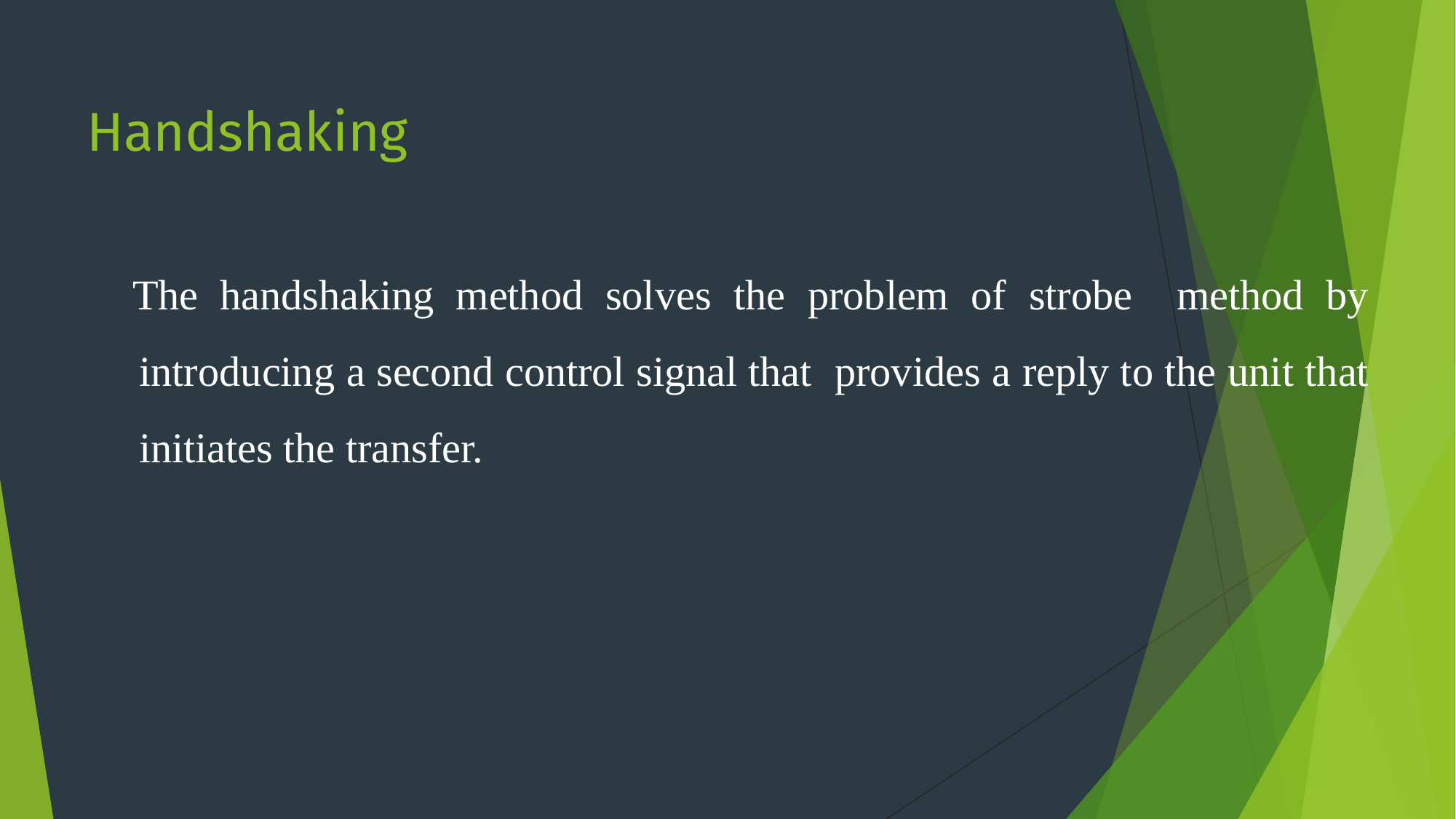

# Handshaking
The handshaking method solves the problem of strobe  method by introducing a second control signal that  provides a reply to the unit that initiates the transfer.